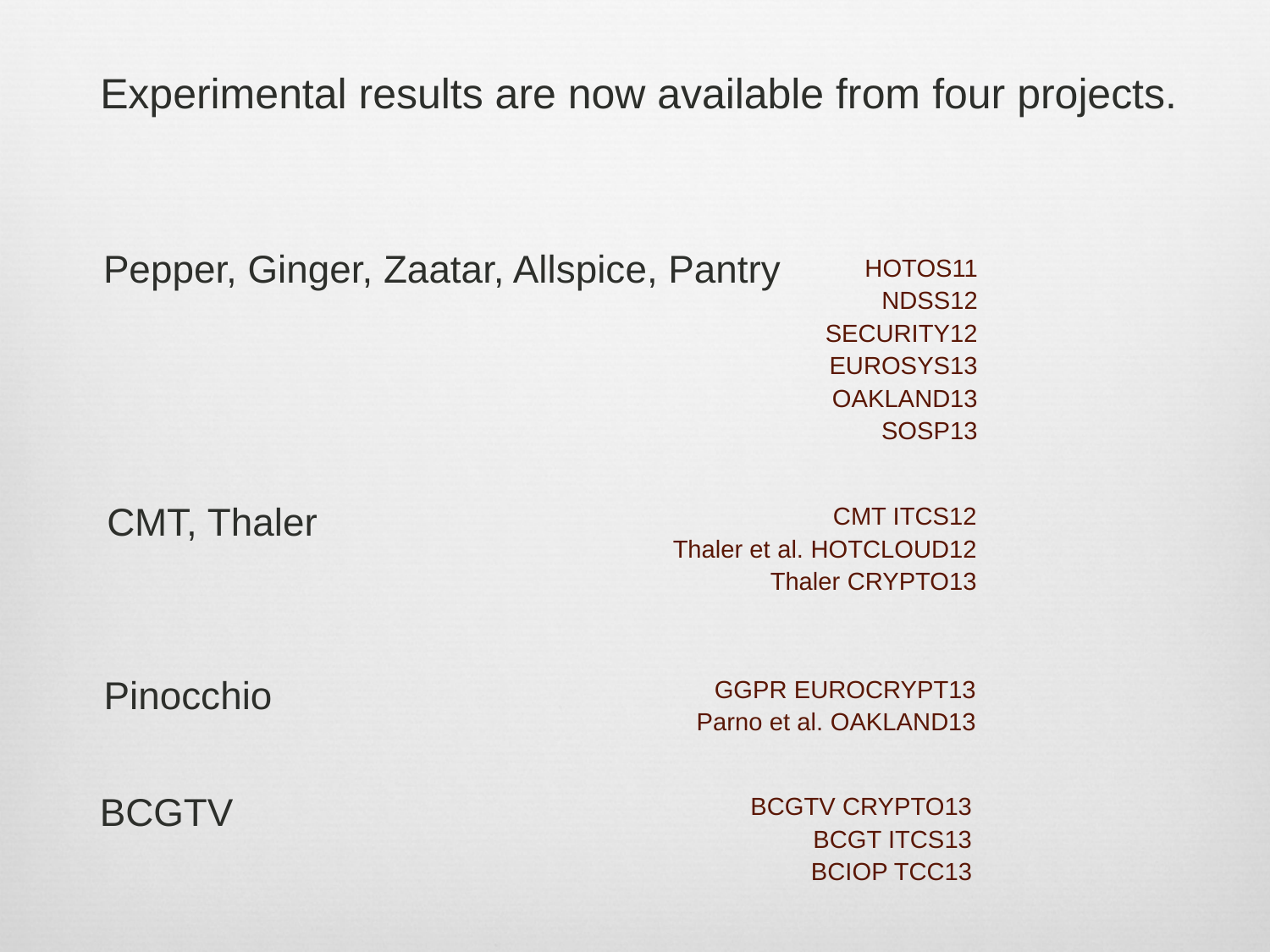

Experimental results are now available from four projects.
Pepper, Ginger, Zaatar, Allspice, Pantry

hotos11
ndss12
security12
eurosys13
oakland13
sosp13

CMT, Thaler
cmt itcs12
Thaler et al. hotcloud12
Thaler crypto13

Pinocchio
ggpr eurocrypt13
Parno et al. oakland13

bcgtv crypto13
bcgt itcs13
bciop tcc13

BCGTV